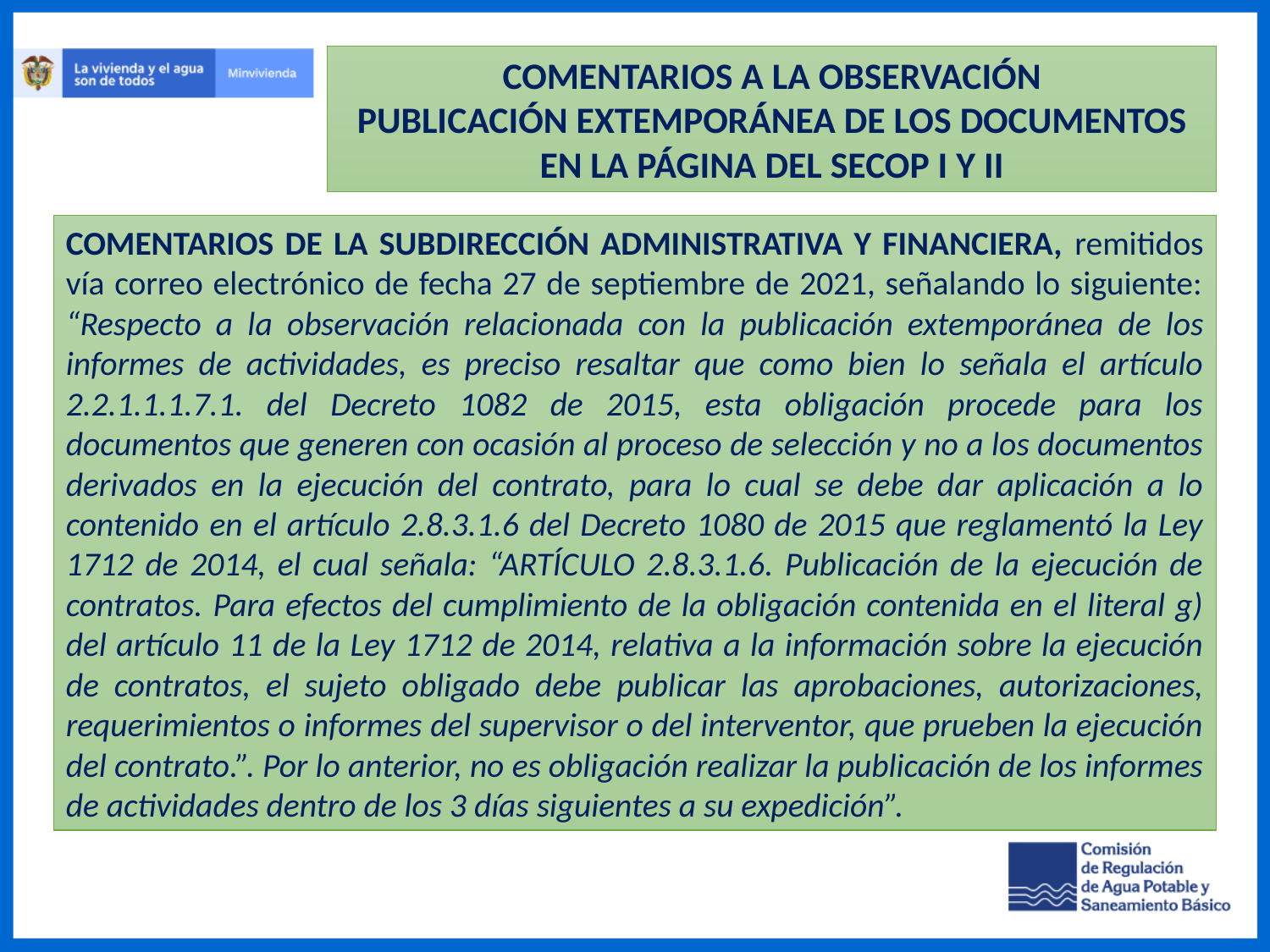

COMENTARIOS A LA OBSERVACIÓN
PUBLICACIÓN EXTEMPORÁNEA DE LOS DOCUMENTOS EN LA PÁGINA DEL SECOP I Y II
COMENTARIOS DE LA SUBDIRECCIÓN ADMINISTRATIVA Y FINANCIERA, remitidos vía correo electrónico de fecha 27 de septiembre de 2021, señalando lo siguiente: “Respecto a la observación relacionada con la publicación extemporánea de los informes de actividades, es preciso resaltar que como bien lo señala el artículo 2.2.1.1.1.7.1. del Decreto 1082 de 2015, esta obligación procede para los documentos que generen con ocasión al proceso de selección y no a los documentos derivados en la ejecución del contrato, para lo cual se debe dar aplicación a lo contenido en el artículo 2.8.3.1.6 del Decreto 1080 de 2015 que reglamentó la Ley 1712 de 2014, el cual señala: “ARTÍCULO 2.8.3.1.6. Publicación de la ejecución de contratos. Para efectos del cumplimiento de la obligación contenida en el literal g) del artículo 11 de la Ley 1712 de 2014, relativa a la información sobre la ejecución de contratos, el sujeto obligado debe publicar las aprobaciones, autorizaciones, requerimientos o informes del supervisor o del interventor, que prueben la ejecución del contrato.”. Por lo anterior, no es obligación realizar la publicación de los informes de actividades dentro de los 3 días siguientes a su expedición”.